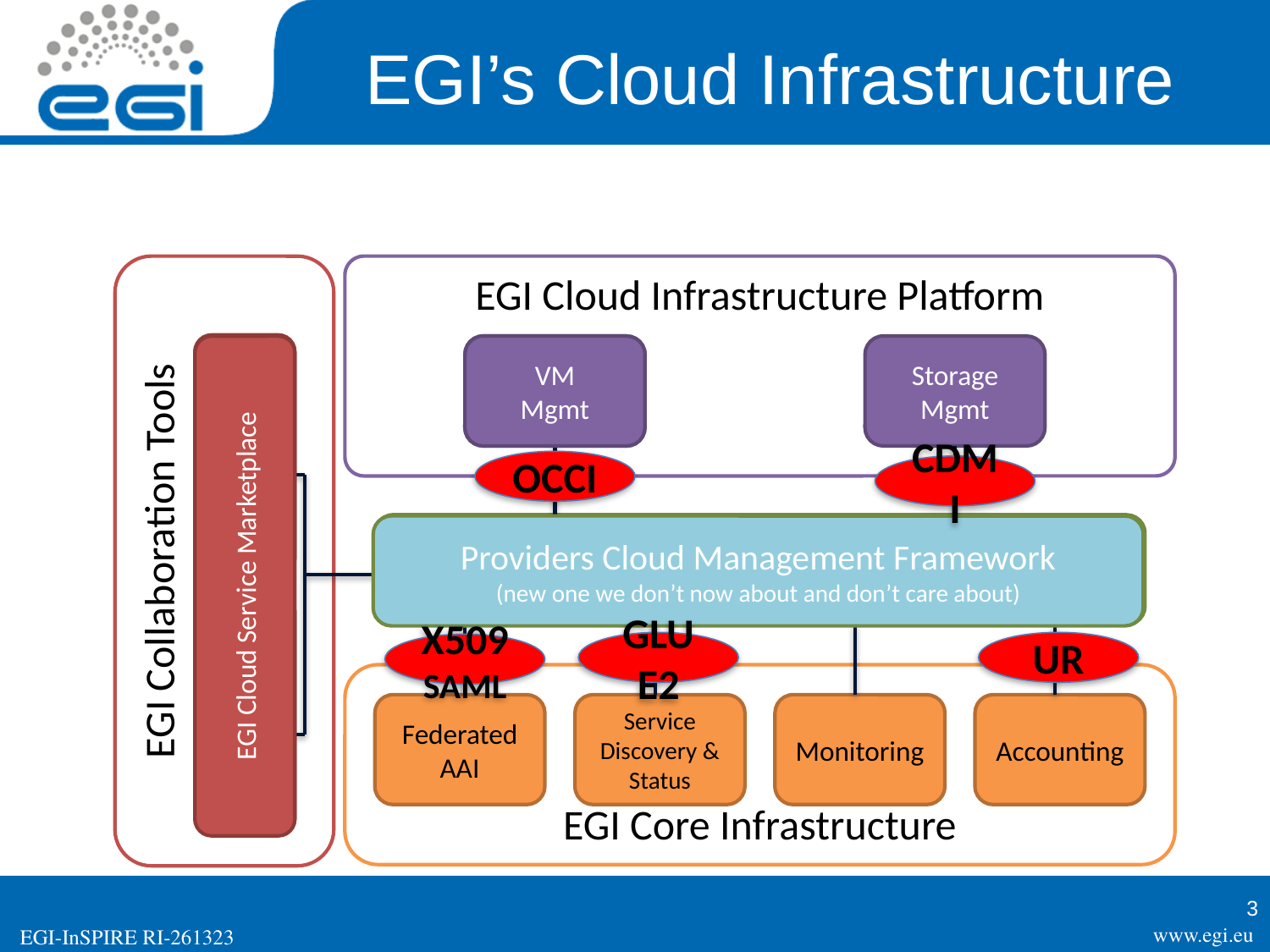

# EGI’s Cloud Infrastructure
EGI Collaboration Tools
EGI Cloud Infrastructure Platform
VM
Mgmt
VM
Mgmt
Storage
Mgmt
Image Repository
OCCI
CDMI
Providers Cloud Management Framework
(OpenStack, OpenNebula, Stratuslab …)
Providers Cloud Management Framework
(new one we don’t now about and don’t care about)
EGI Cloud Service Marketplace
GLUE2
UR
X509
SAML
EGI Application DB
EGI Core Infrastructure
Federated AAI
Service
Discovery & Status
Monitoring
Accounting
3